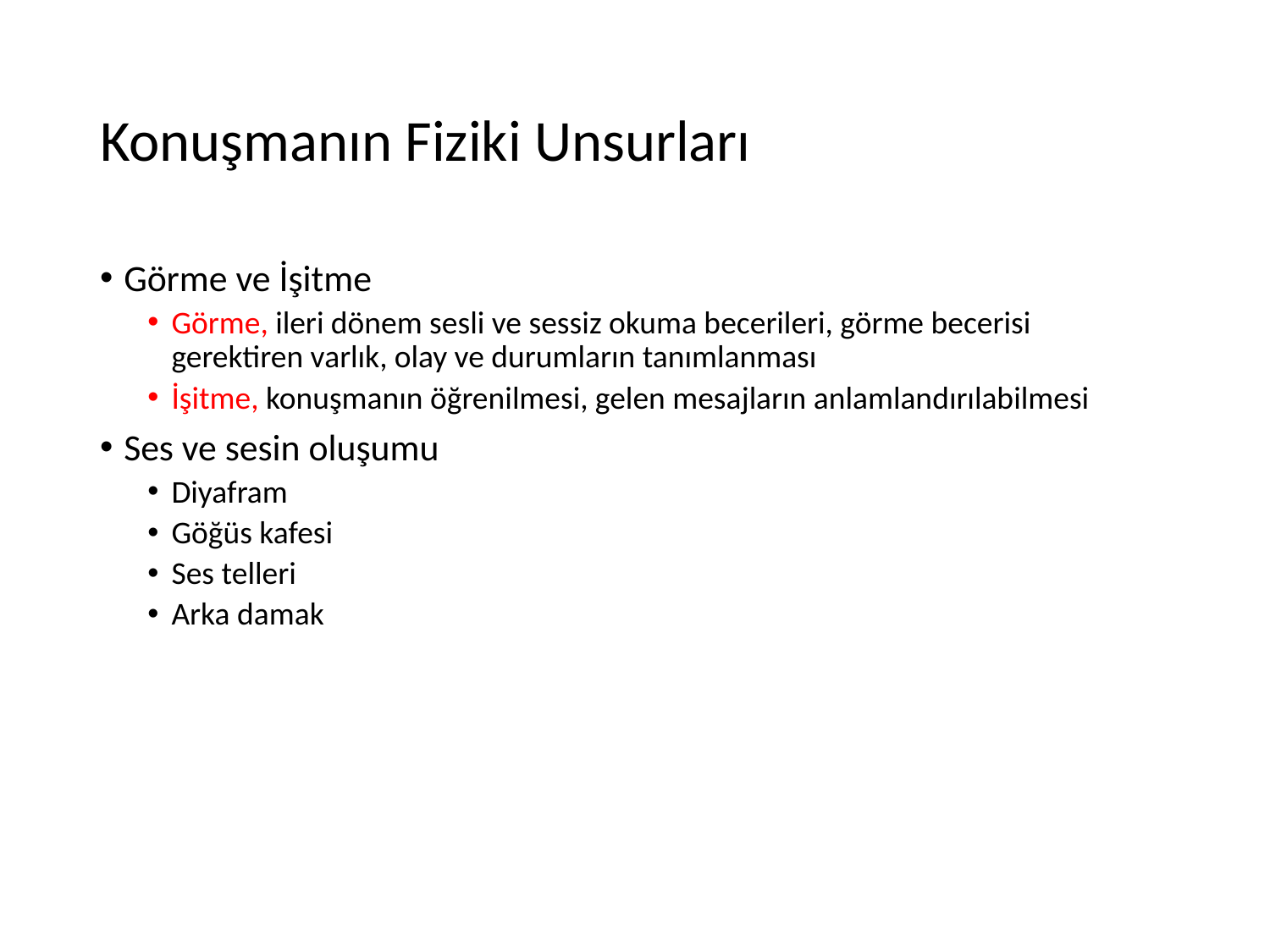

# Konuşmanın Fiziki Unsurları
Görme ve İşitme
Görme, ileri dönem sesli ve sessiz okuma becerileri, görme becerisi gerektiren varlık, olay ve durumların tanımlanması
İşitme, konuşmanın öğrenilmesi, gelen mesajların anlamlandırılabilmesi
Ses ve sesin oluşumu
Diyafram
Göğüs kafesi
Ses telleri
Arka damak